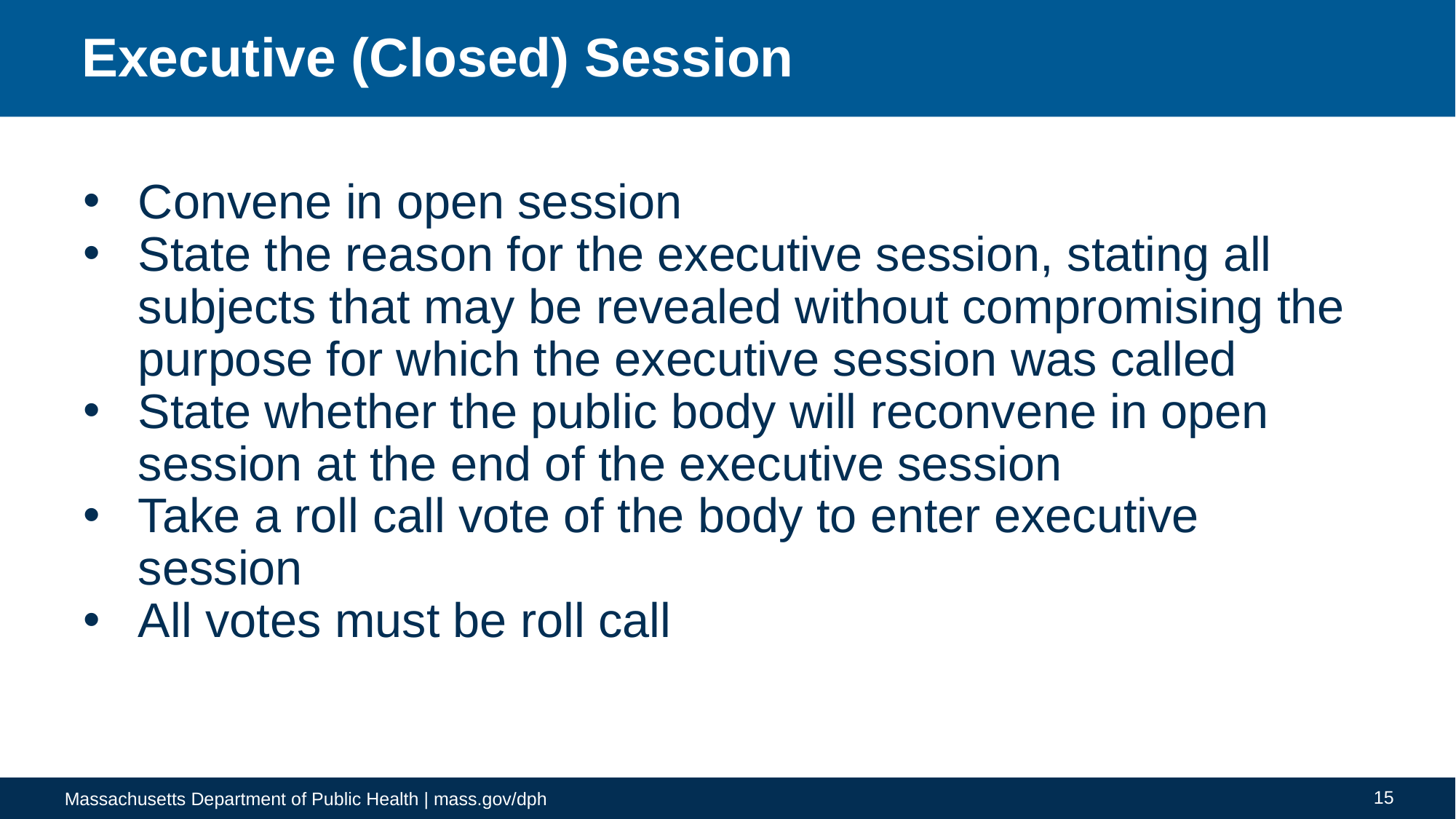

# Executive (Closed) Session
Convene in open session
State the reason for the executive session, stating all subjects that may be revealed without compromising the purpose for which the executive session was called
State whether the public body will reconvene in open session at the end of the executive session
Take a roll call vote of the body to enter executive session
All votes must be roll call

15